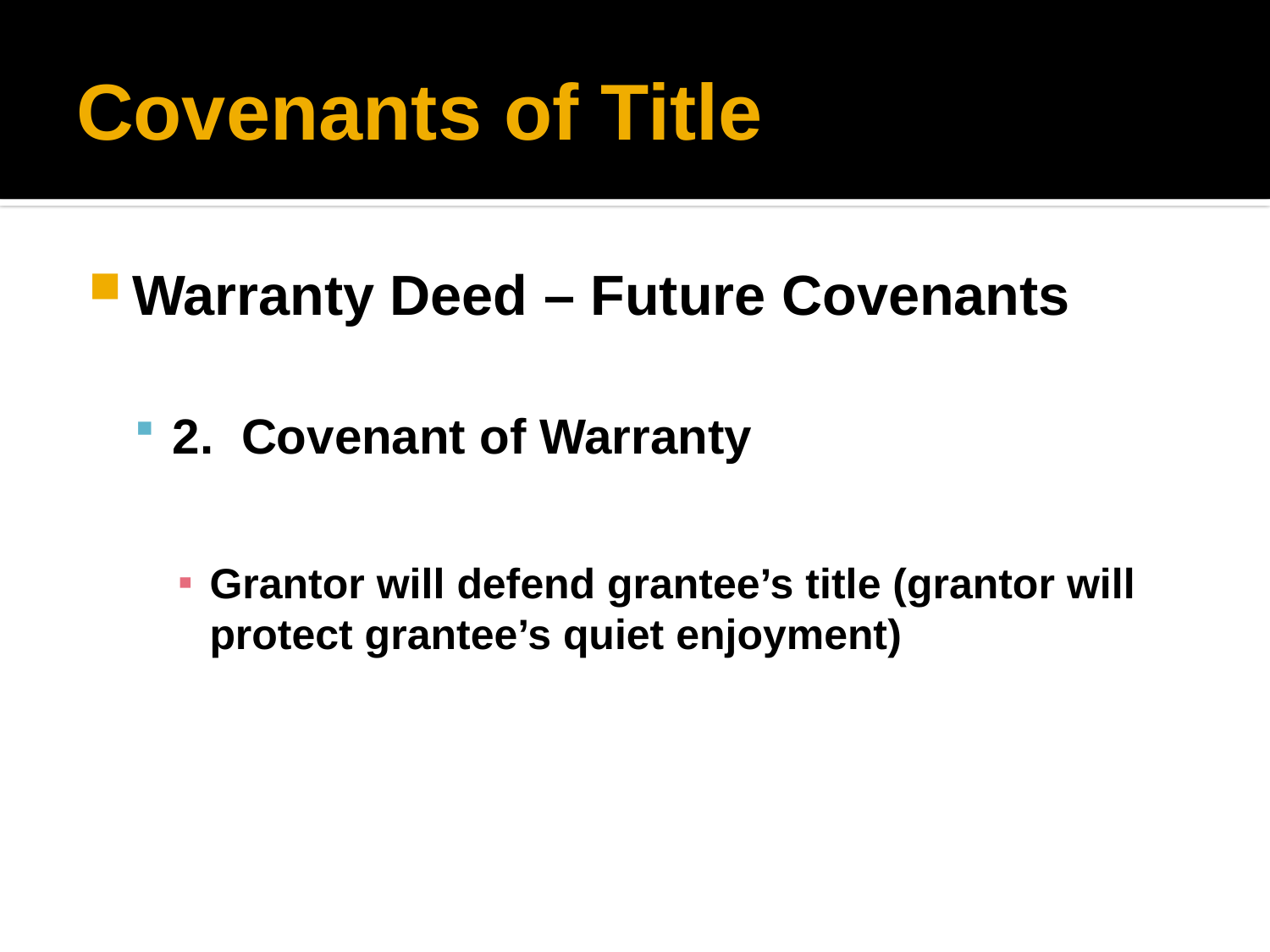

# Covenants of Title
Warranty Deed – Future Covenants

2.  Covenant of Warranty

Grantor will defend grantee’s title (grantor will protect grantee’s quiet enjoyment)